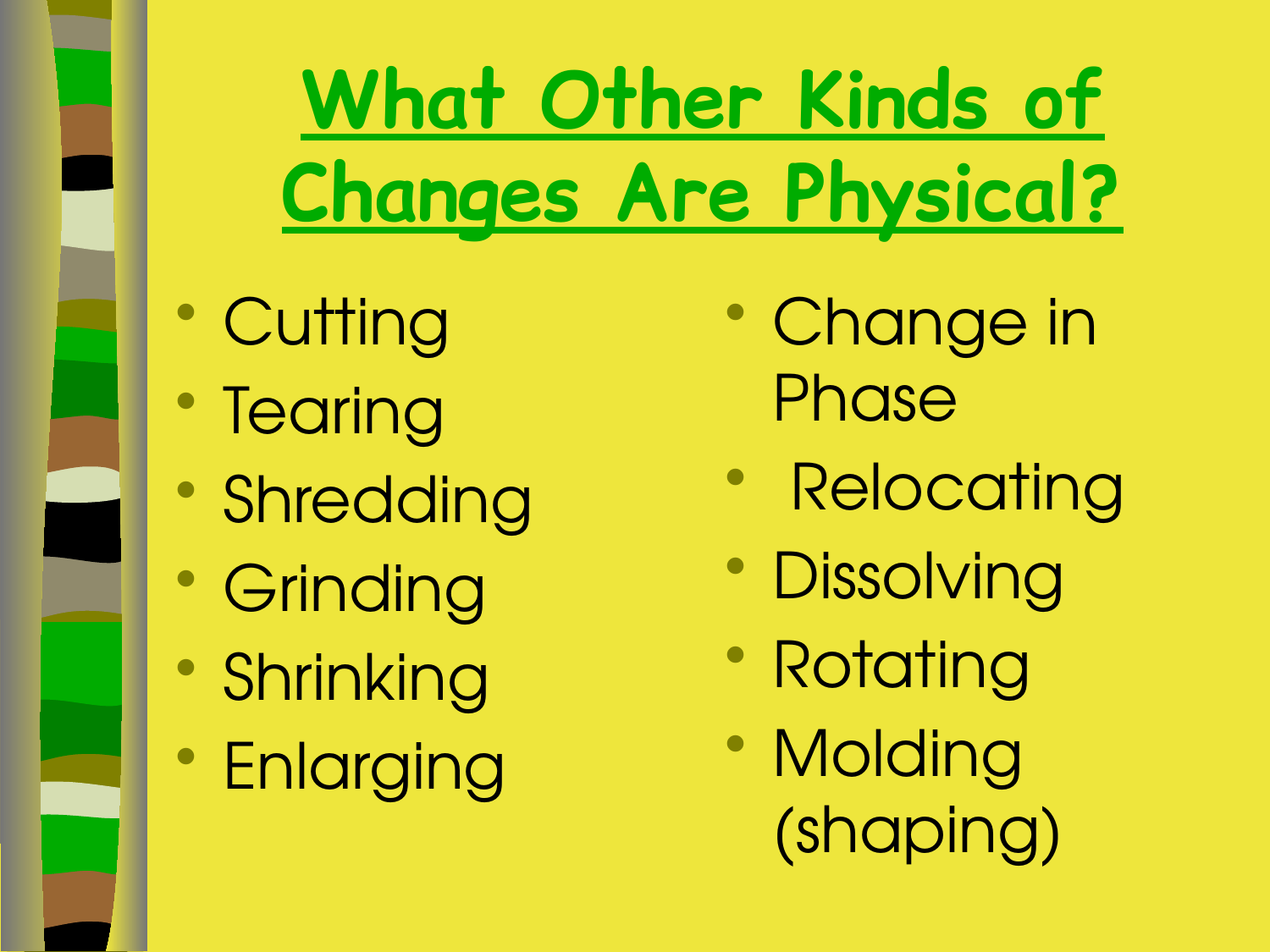

# What Other Kinds of Changes Are Physical?
Cutting
Tearing
Shredding
Grinding
Shrinking
Enlarging
Change in Phase
 Relocating
Dissolving
Rotating
Molding (shaping)